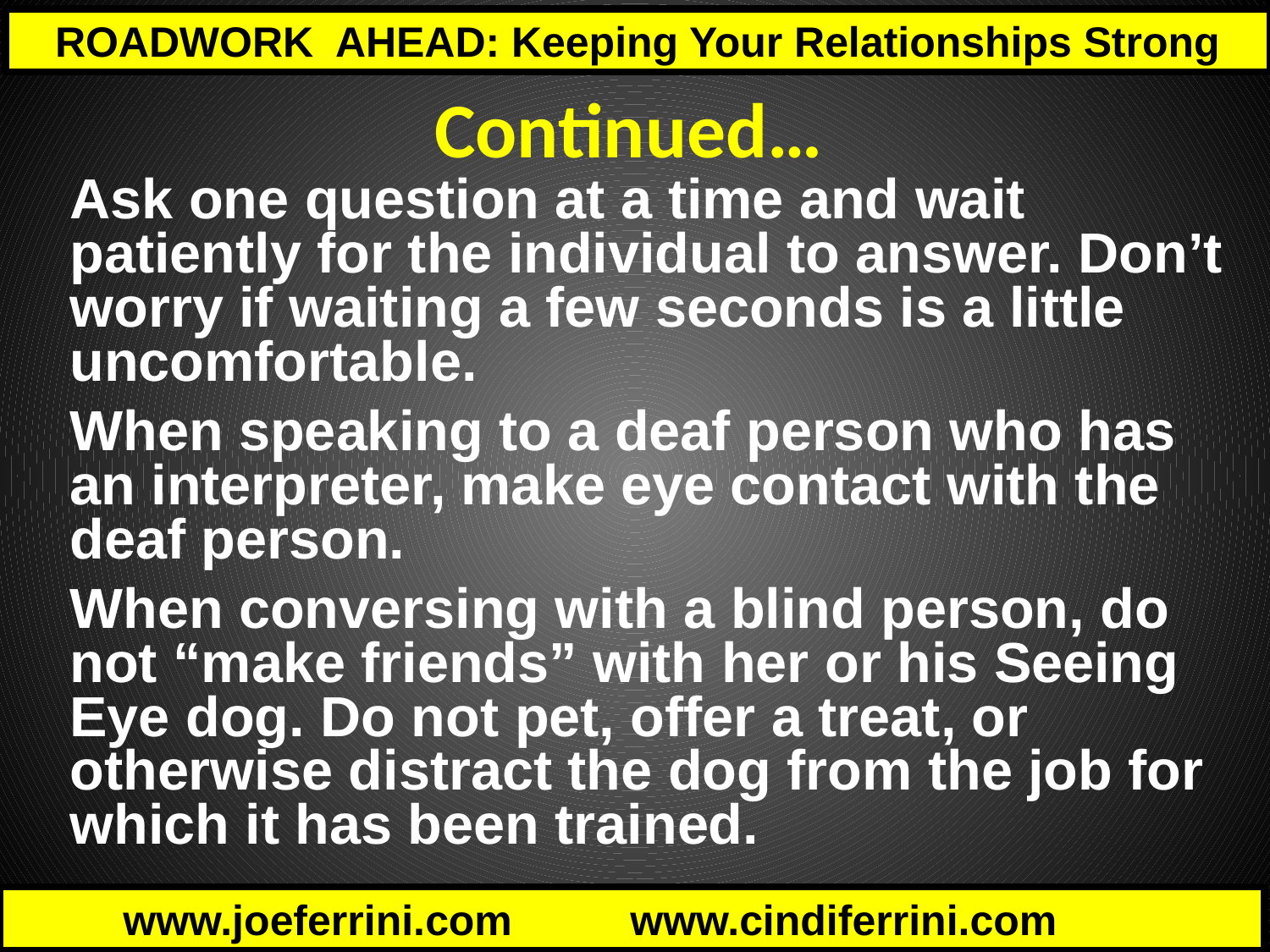

Continued…
Ask one question at a time and wait patiently for the individual to answer. Don’t worry if waiting a few seconds is a little uncomfortable.

When speaking to a deaf person who has an interpreter, make eye contact with the deaf person.

When conversing with a blind person, do not “make friends” with her or his Seeing Eye dog. Do not pet, offer a treat, or otherwise distract the dog from the job for which it has been trained.